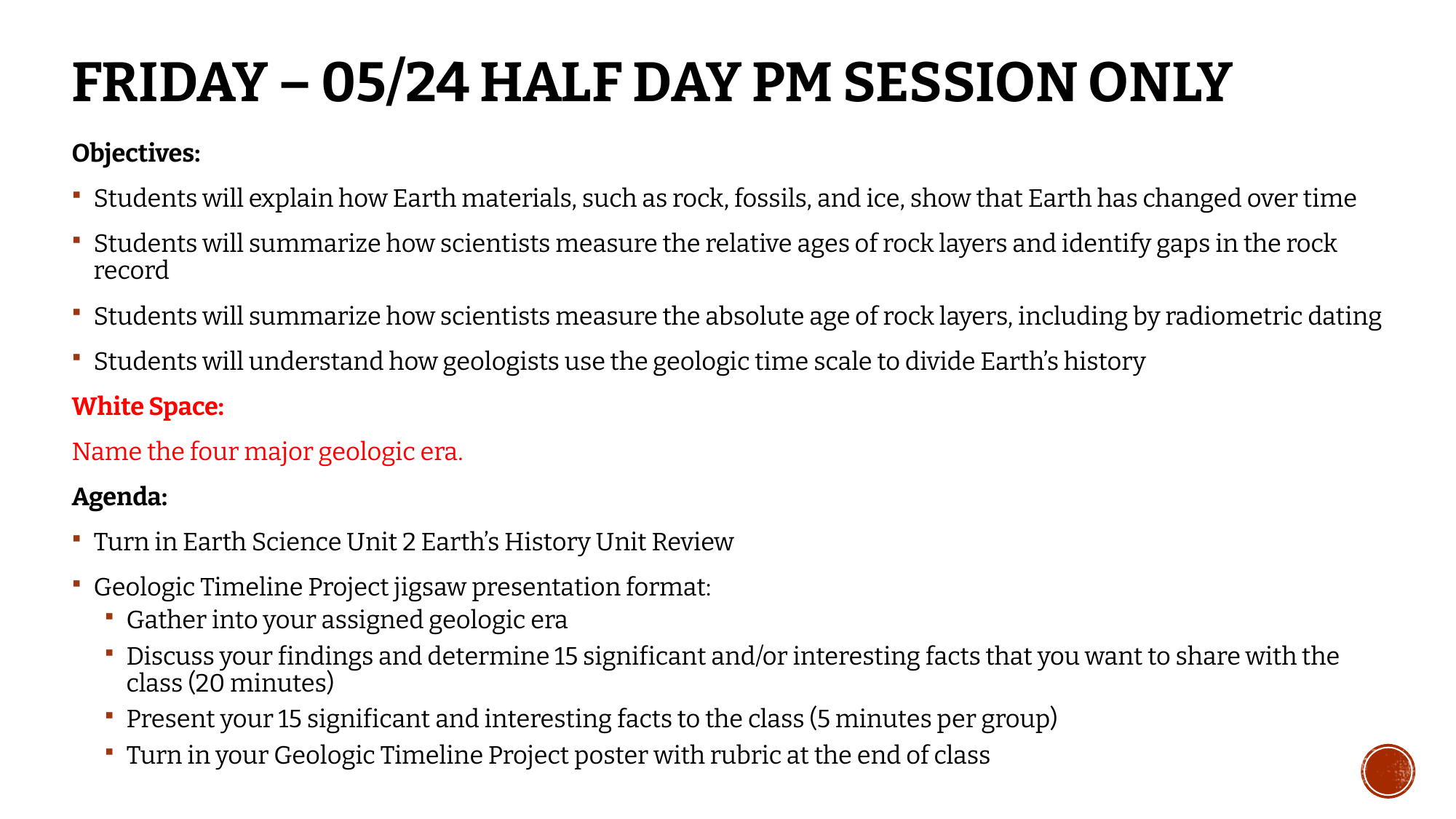

# Friday – 05/24 half Day PM session only
Objectives:
Students will explain how Earth materials, such as rock, fossils, and ice, show that Earth has changed over time
Students will summarize how scientists measure the relative ages of rock layers and identify gaps in the rock record
Students will summarize how scientists measure the absolute age of rock layers, including by radiometric dating
Students will understand how geologists use the geologic time scale to divide Earth’s history
White Space:
Name the four major geologic era.
Agenda:
Turn in Earth Science Unit 2 Earth’s History Unit Review
Geologic Timeline Project jigsaw presentation format:
Gather into your assigned geologic era
Discuss your findings and determine 15 significant and/or interesting facts that you want to share with the class (20 minutes)
Present your 15 significant and interesting facts to the class (5 minutes per group)
Turn in your Geologic Timeline Project poster with rubric at the end of class